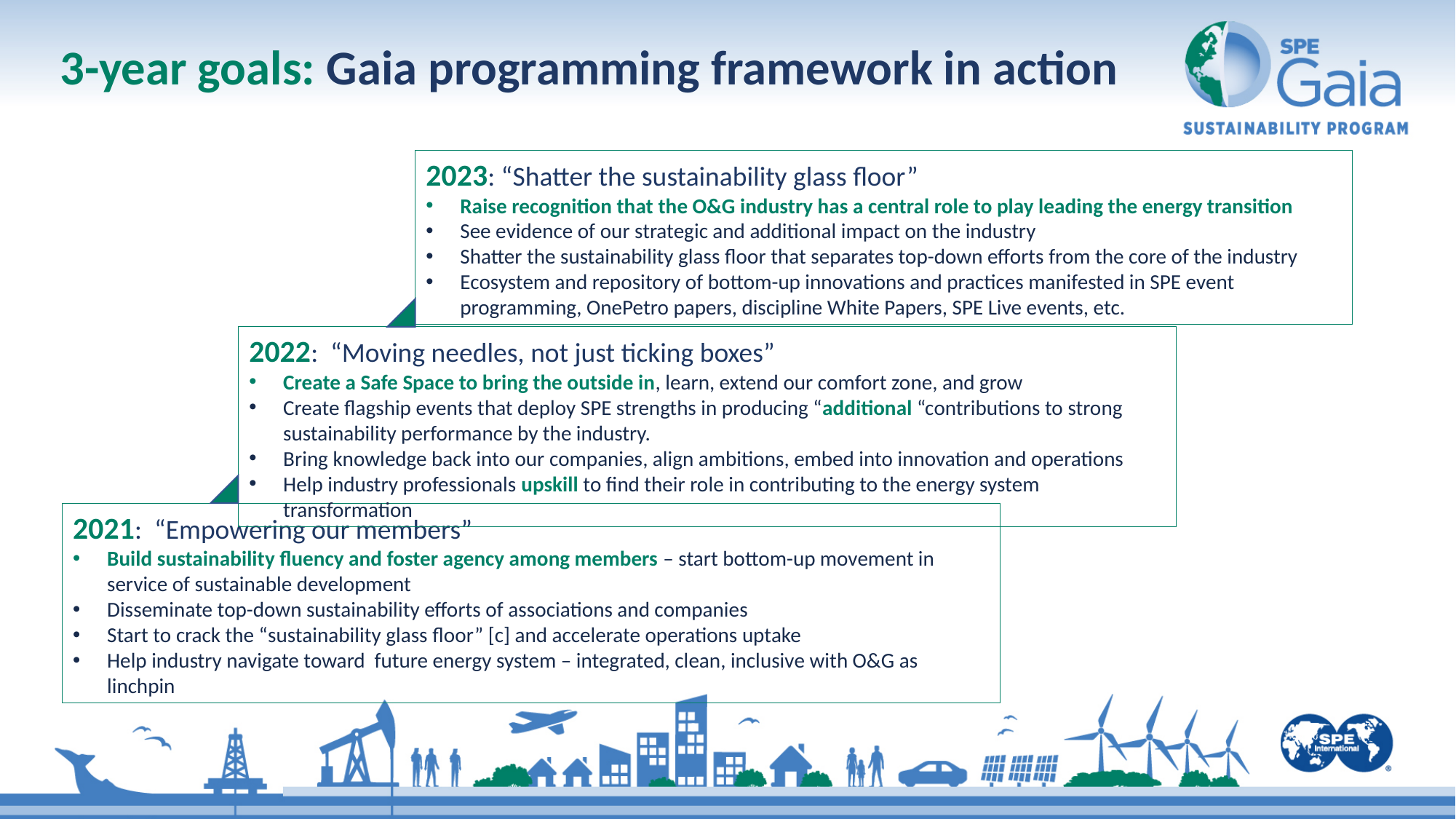

# 3-year goals: Gaia programming framework in action
2023: “Shatter the sustainability glass floor”
Raise recognition that the O&G industry has a central role to play leading the energy transition
See evidence of our strategic and additional impact on the industry
Shatter the sustainability glass floor that separates top-down efforts from the core of the industry
Ecosystem and repository of bottom-up innovations and practices manifested in SPE event programming, OnePetro papers, discipline White Papers, SPE Live events, etc.

2022:  “Moving needles, not just ticking boxes”
Create a Safe Space to bring the outside in, learn, extend our comfort zone, and grow
Create flagship events that deploy SPE strengths in producing “additional “contributions to strong sustainability performance by the industry.
Bring knowledge back into our companies, align ambitions, embed into innovation and operations
Help industry professionals upskill to find their role in contributing to the energy system transformation

2021:  “Empowering our members”
Build sustainability fluency and foster agency among members – start bottom-up movement in service of sustainable development
Disseminate top-down sustainability efforts of associations and companies
Start to crack the “sustainability glass floor” [c] and accelerate operations uptake
Help industry navigate toward  future energy system – integrated, clean, inclusive with O&G as linchpin